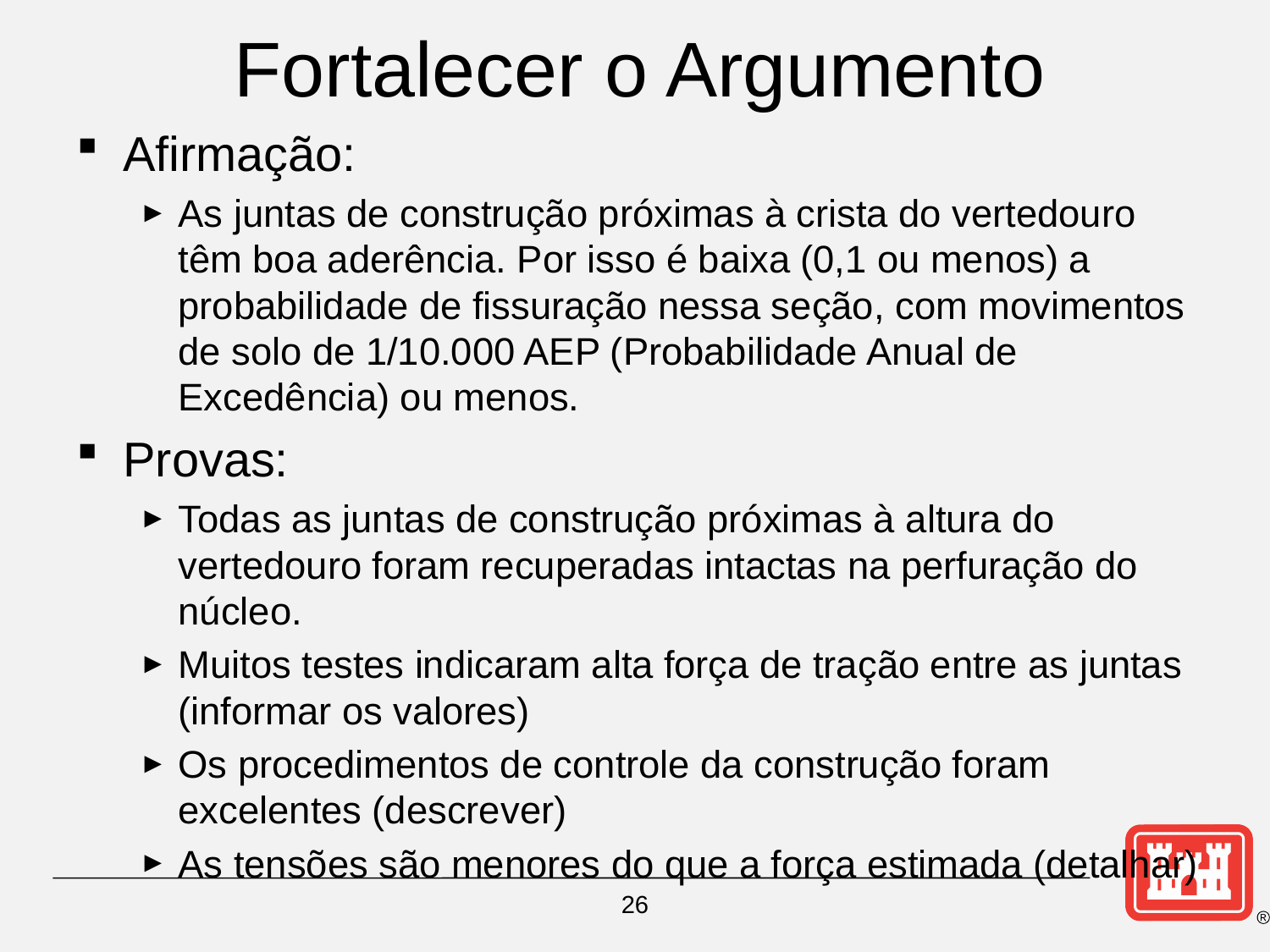

# Fortalecer o Argumento
Afirmação:
As juntas de construção próximas à crista do vertedouro têm boa aderência. Por isso é baixa (0,1 ou menos) a probabilidade de fissuração nessa seção, com movimentos de solo de 1/10.000 AEP (Probabilidade Anual de Excedência) ou menos.
Provas:
Todas as juntas de construção próximas à altura do vertedouro foram recuperadas intactas na perfuração do núcleo.
Muitos testes indicaram alta força de tração entre as juntas (informar os valores)
Os procedimentos de controle da construção foram excelentes (descrever)
As tensões são menores do que a força estimada (detalhar)
26